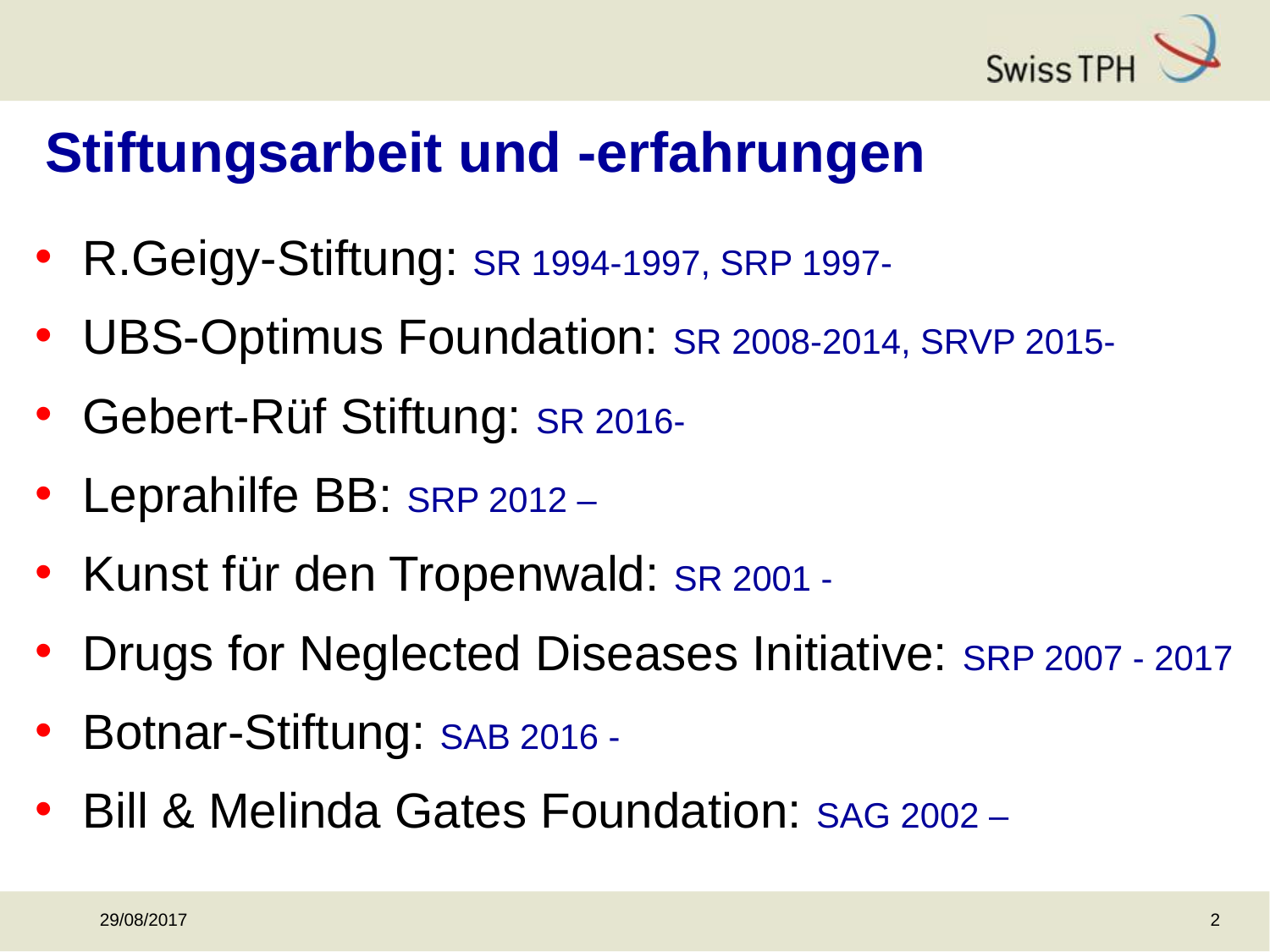

# Stiftungsarbeit und -erfahrungen
R.Geigy-Stiftung: SR 1994-1997, SRP 1997-
UBS-Optimus Foundation: SR 2008-2014, SRVP 2015-
Gebert-Rüf Stiftung: SR 2016-
Leprahilfe BB: SRP 2012 –
Kunst für den Tropenwald: SR 2001 -
Drugs for Neglected Diseases Initiative: SRP 2007 - 2017
Botnar-Stiftung: SAB 2016 -
Bill & Melinda Gates Foundation: SAG 2002 –

2
29/08/2017